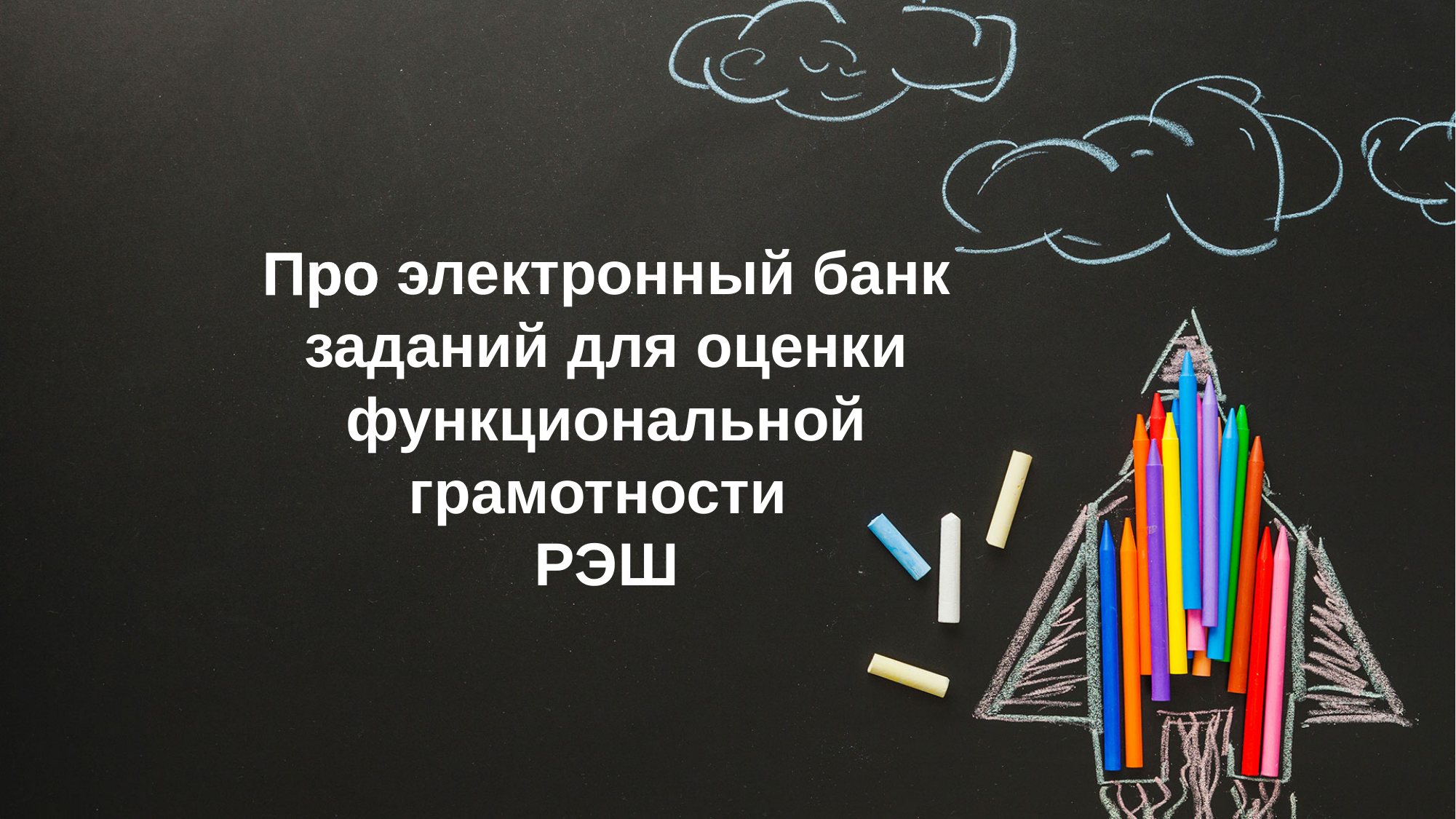

Про электронный банк
заданий для оценки
функциональной грамотности
РЭШ